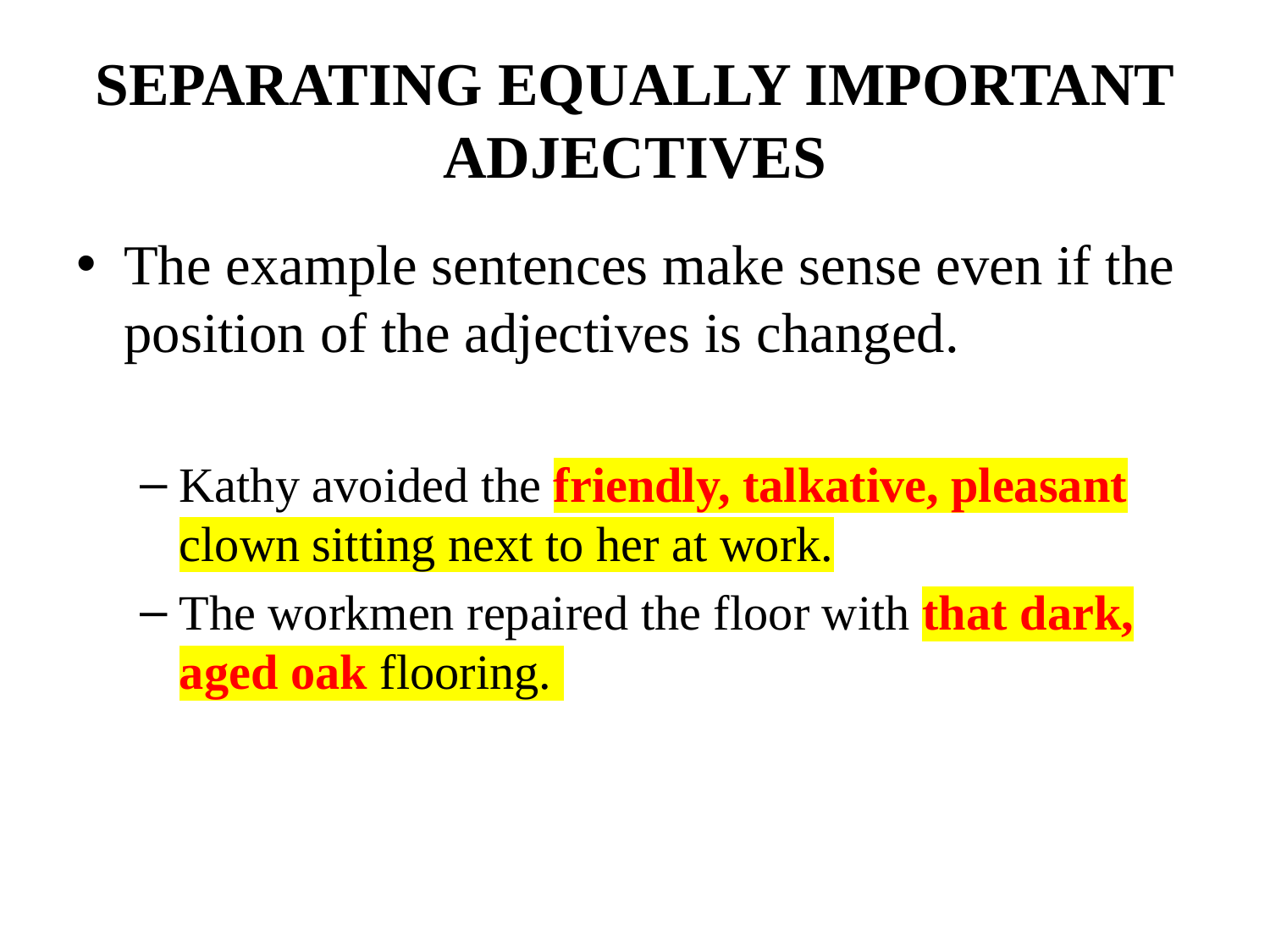

# SEPARATING EQUALLY IMPORTANT ADJECTIVES
The example sentences make sense even if the position of the adjectives is changed.

Kathy avoided the friendly, talkative, pleasant clown sitting next to her at work.
The workmen repaired the floor with that dark, aged oak flooring.